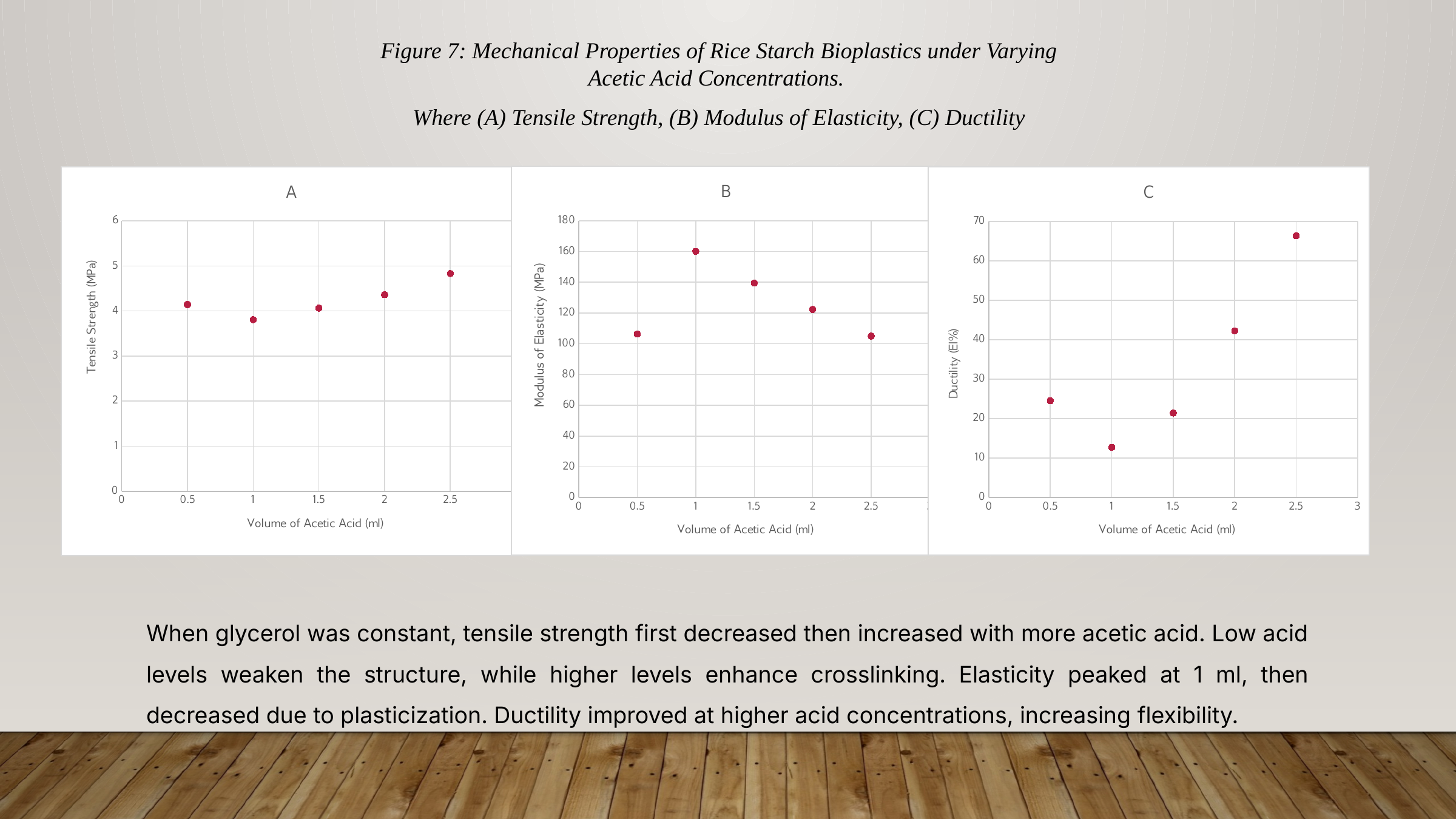

Figure 7: Mechanical Properties of Rice Starch Bioplastics under Varying Acetic Acid Concentrations.
Where (A) Tensile Strength, (B) Modulus of Elasticity, (C) Ductility

### Chart: B

| Category |  |
|---|---|

### Chart: A

| Category |  |
|---|---|

### Chart: C

| Category |  |
|---|---|
When glycerol was constant, tensile strength first decreased then increased with more acetic acid. Low acid levels weaken the structure, while higher levels enhance crosslinking. Elasticity peaked at 1 ml, then decreased due to plasticization. Ductility improved at higher acid concentrations, increasing flexibility.